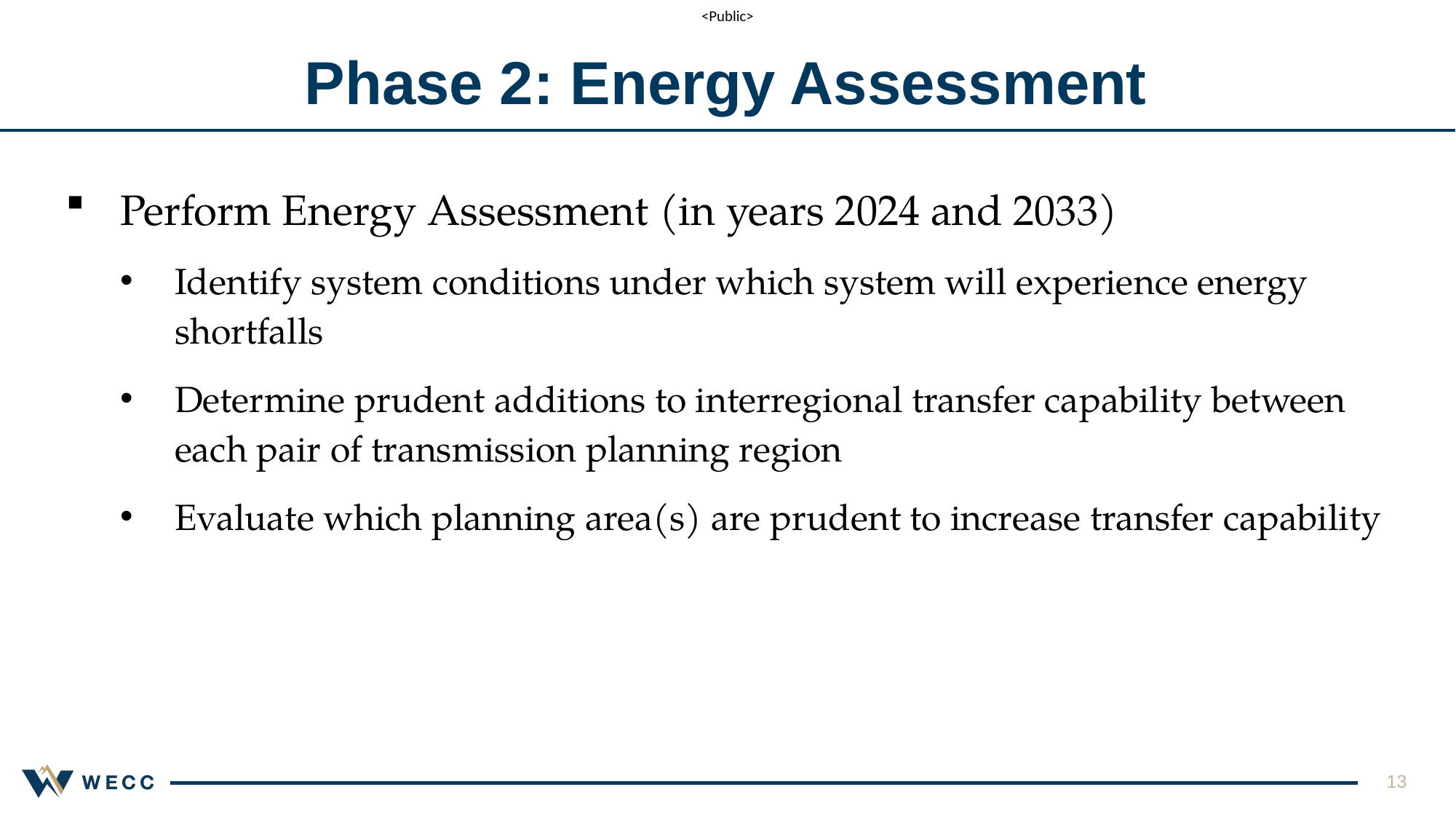

# Phase 2: Energy Assessment
Perform Energy Assessment (in years 2024 and 2033)
Identify system conditions under which system will experience energy shortfalls
Determine prudent additions to interregional transfer capability between each pair of transmission planning region
Evaluate which planning area(s) are prudent to increase transfer capability
13